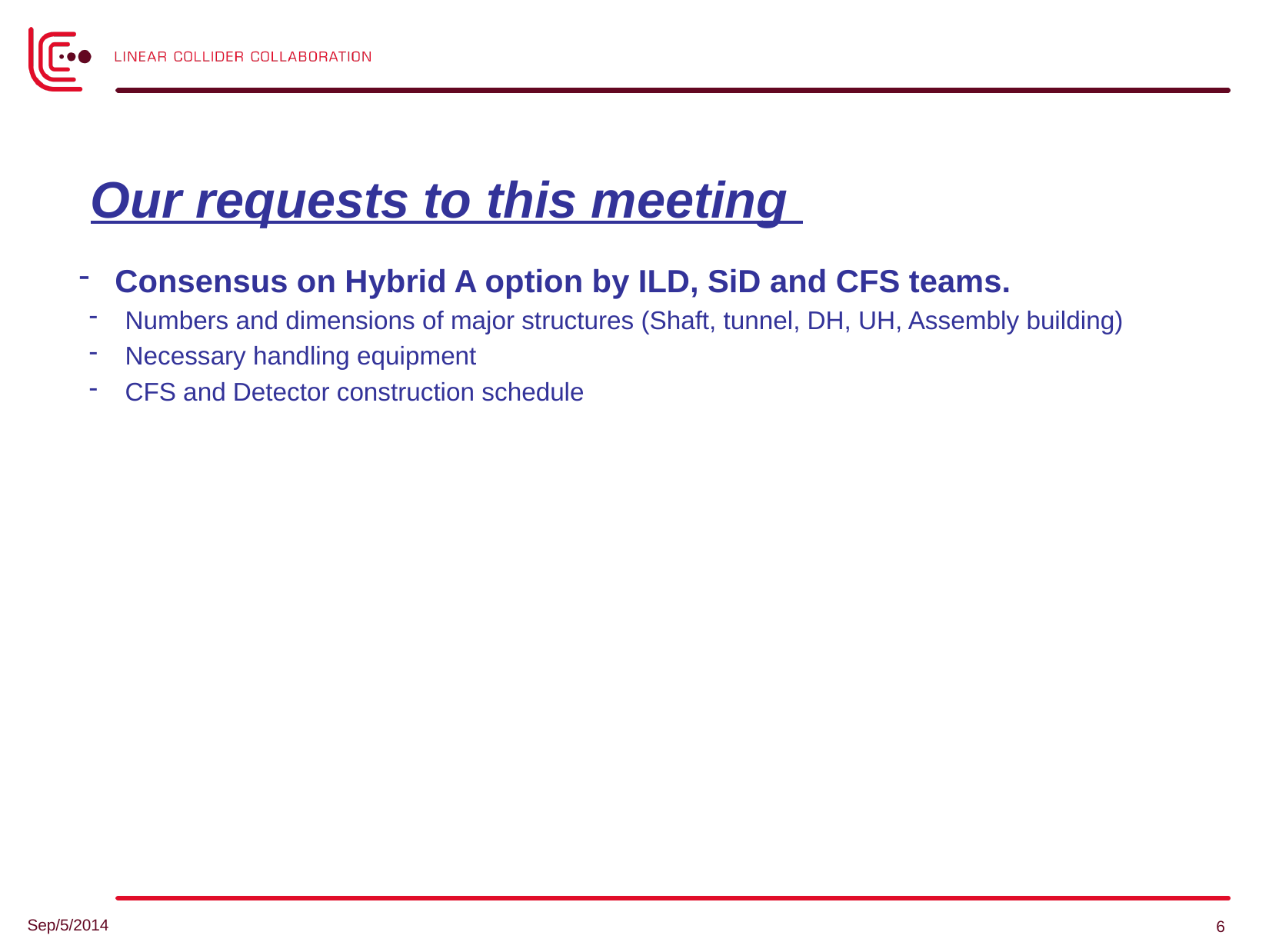

# Our requests to this meeting
Consensus on Hybrid A option by ILD, SiD and CFS teams.
Numbers and dimensions of major structures (Shaft, tunnel, DH, UH, Assembly building)
Necessary handling equipment
CFS and Detector construction schedule

Sep/5/2014
6